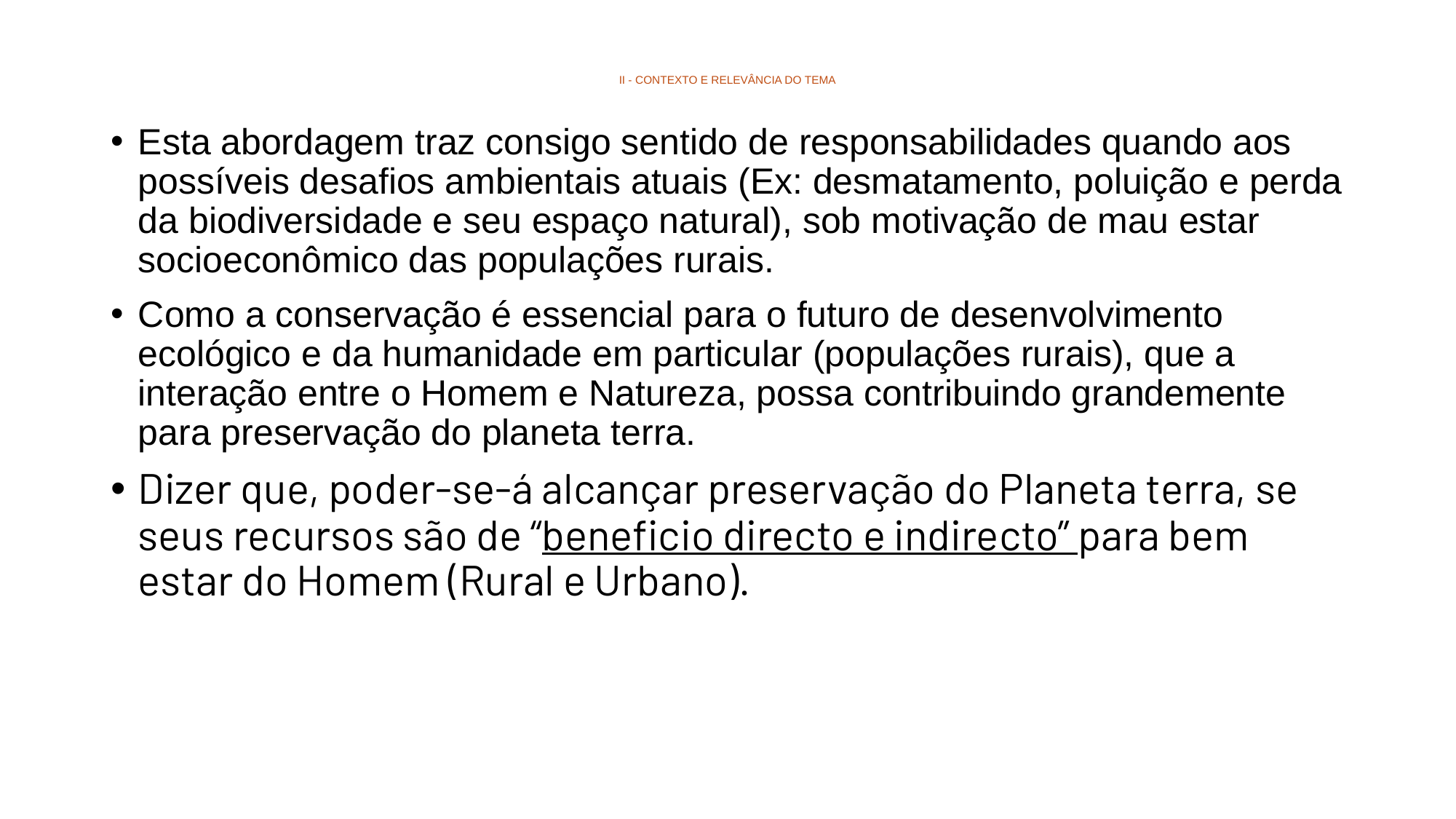

# II - CONTEXTO E RELEVÂNCIA DO TEMA
Esta abordagem traz consigo sentido de responsabilidades quando aos possíveis desafios ambientais atuais (Ex: desmatamento, poluição e perda da biodiversidade e seu espaço natural), sob motivação de mau estar socioeconômico das populações rurais.
Como a conservação é essencial para o futuro de desenvolvimento ecológico e da humanidade em particular (populações rurais), que a interação entre o Homem e Natureza, possa contribuindo grandemente para preservação do planeta terra.
Dizer que, poder-se-á alcançar preservação do Planeta terra, se seus recursos são de “beneficio directo e indirecto” para bem estar do Homem (Rural e Urbano).